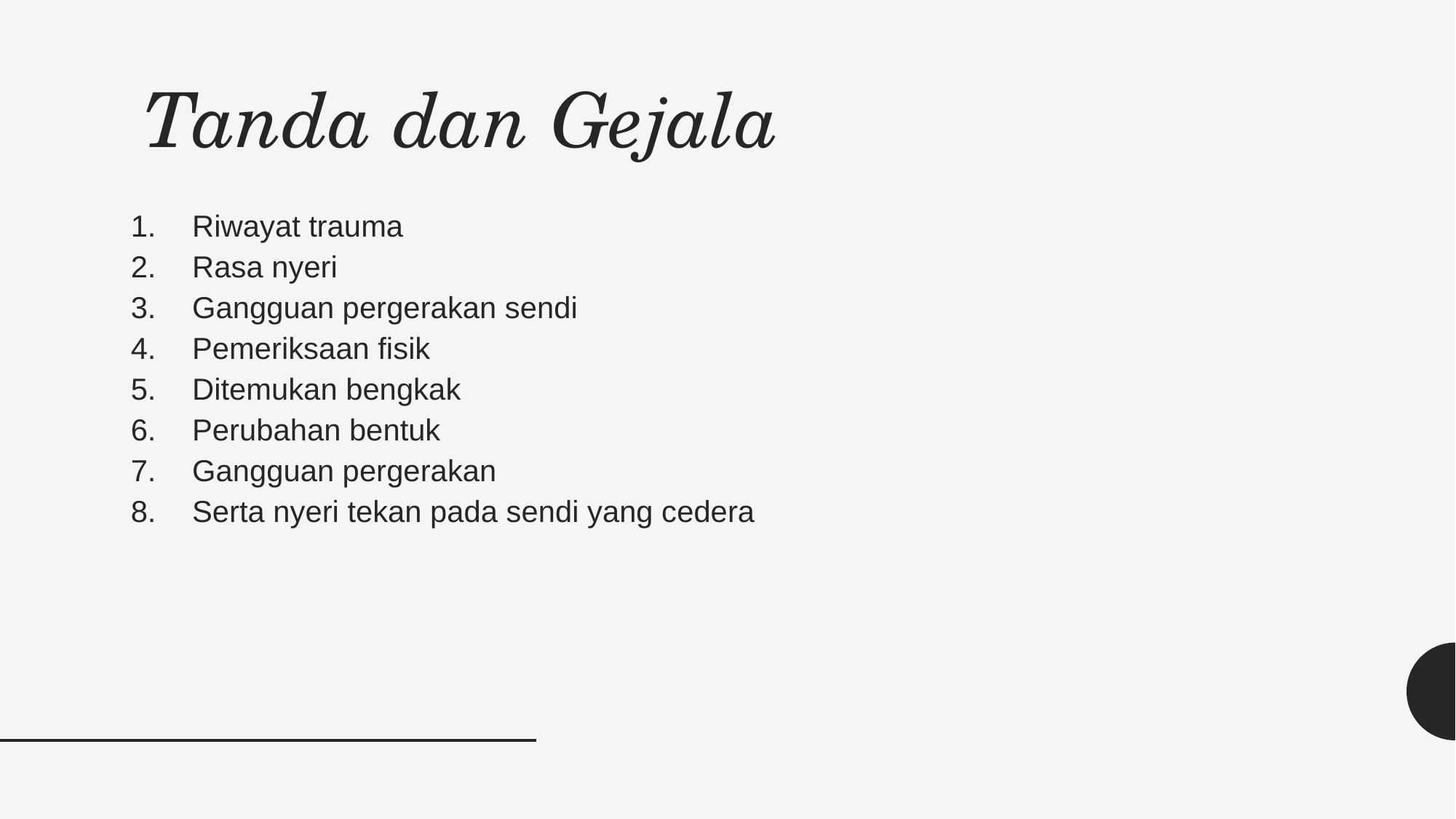

# Tanda dan Gejala
Riwayat trauma
Rasa nyeri
Gangguan pergerakan sendi
Pemeriksaan fisik
Ditemukan bengkak
Perubahan bentuk
Gangguan pergerakan
Serta nyeri tekan pada sendi yang cedera